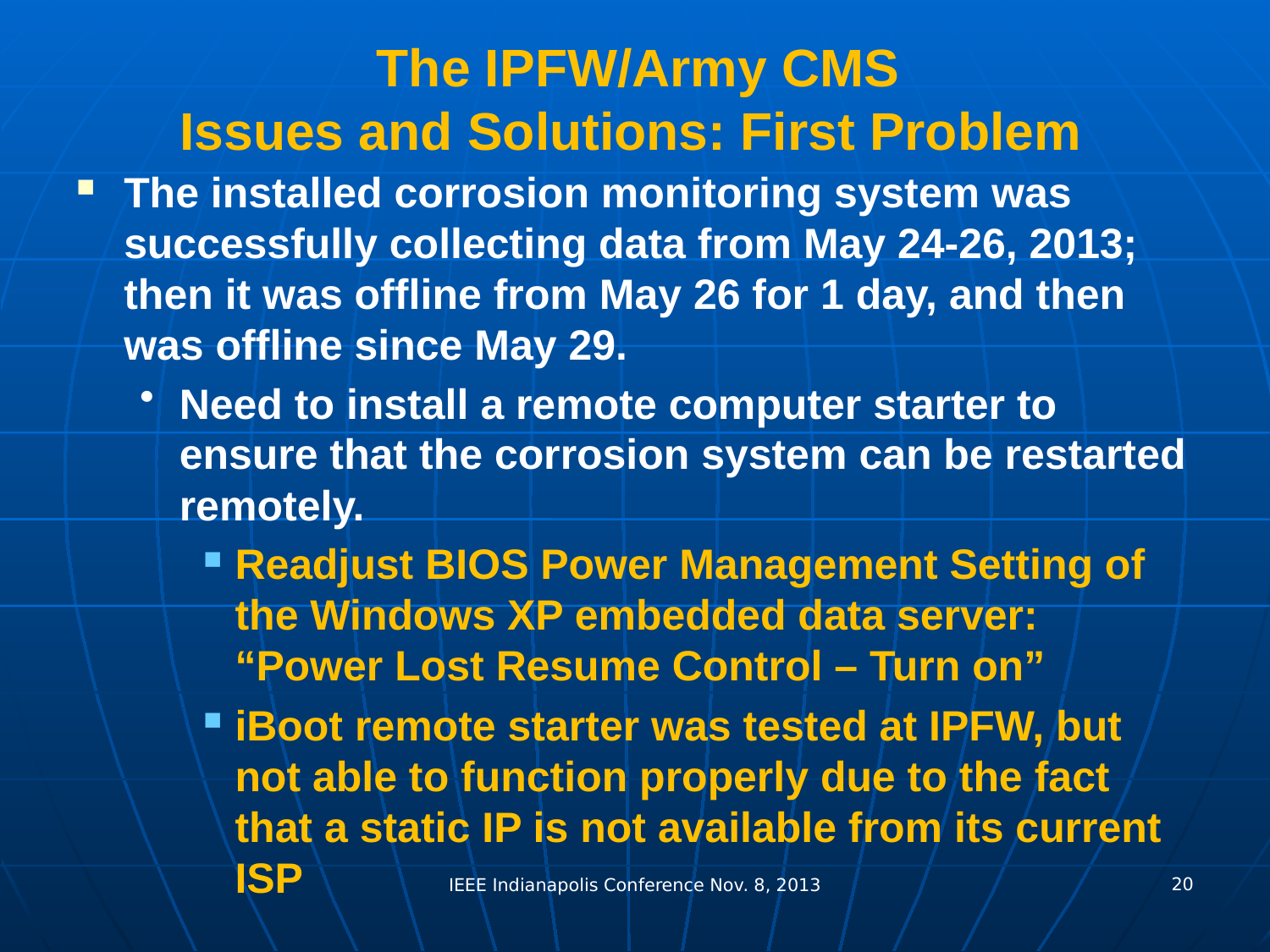

# The IPFW/Army CMS Issues and Solutions: First Problem
The installed corrosion monitoring system was successfully collecting data from May 24-26, 2013; then it was offline from May 26 for 1 day, and then was offline since May 29.
Need to install a remote computer starter to ensure that the corrosion system can be restarted remotely.
Readjust BIOS Power Management Setting of the Windows XP embedded data server: “Power Lost Resume Control – Turn on”
iBoot remote starter was tested at IPFW, but not able to function properly due to the fact that a static IP is not available from its current ISP
20
IEEE Indianapolis Conference Nov. 8, 2013